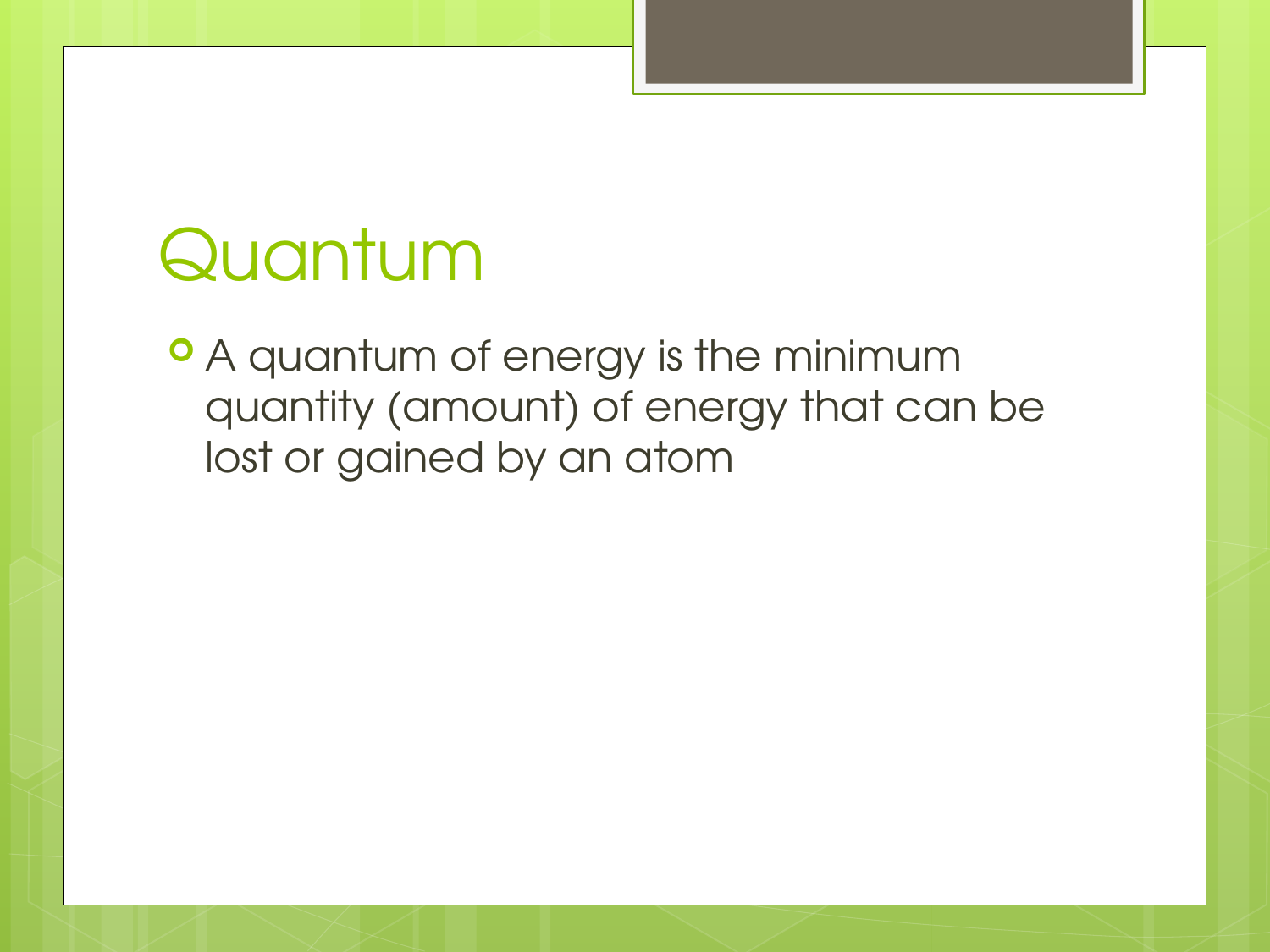

# Quantum
A quantum of energy is the minimum quantity (amount) of energy that can be lost or gained by an atom